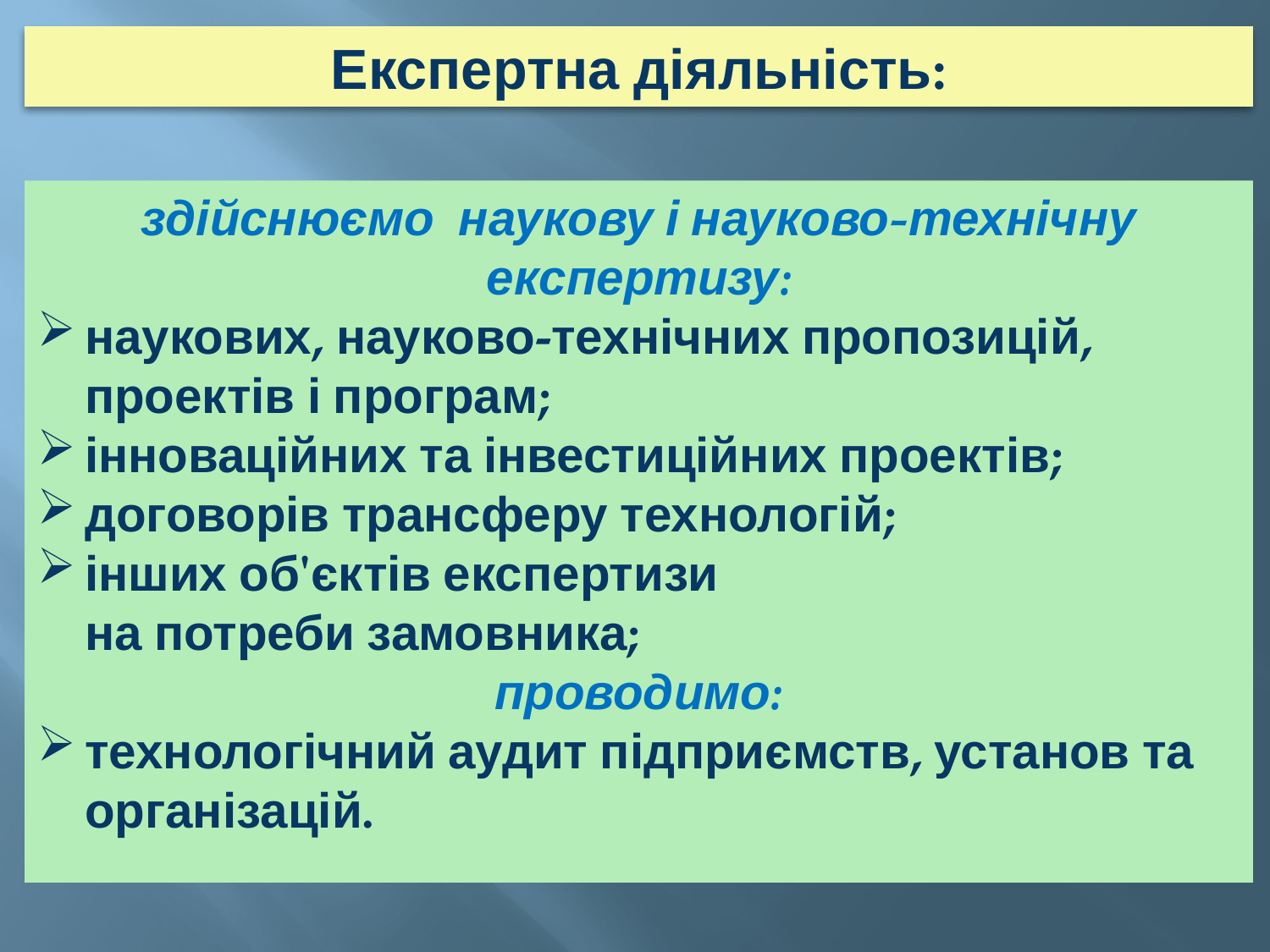

Експертна діяльність:
здійснюємо  наукову і науково-технічну експертизу:
наукових, науково-технічних пропозицій, проектів і програм;
інноваційних та інвестиційних проектів;
договорів трансферу технологій;
інших об'єктів експертизи на потреби замовника;
проводимо:
технологічний аудит підприємств, установ та організацій.